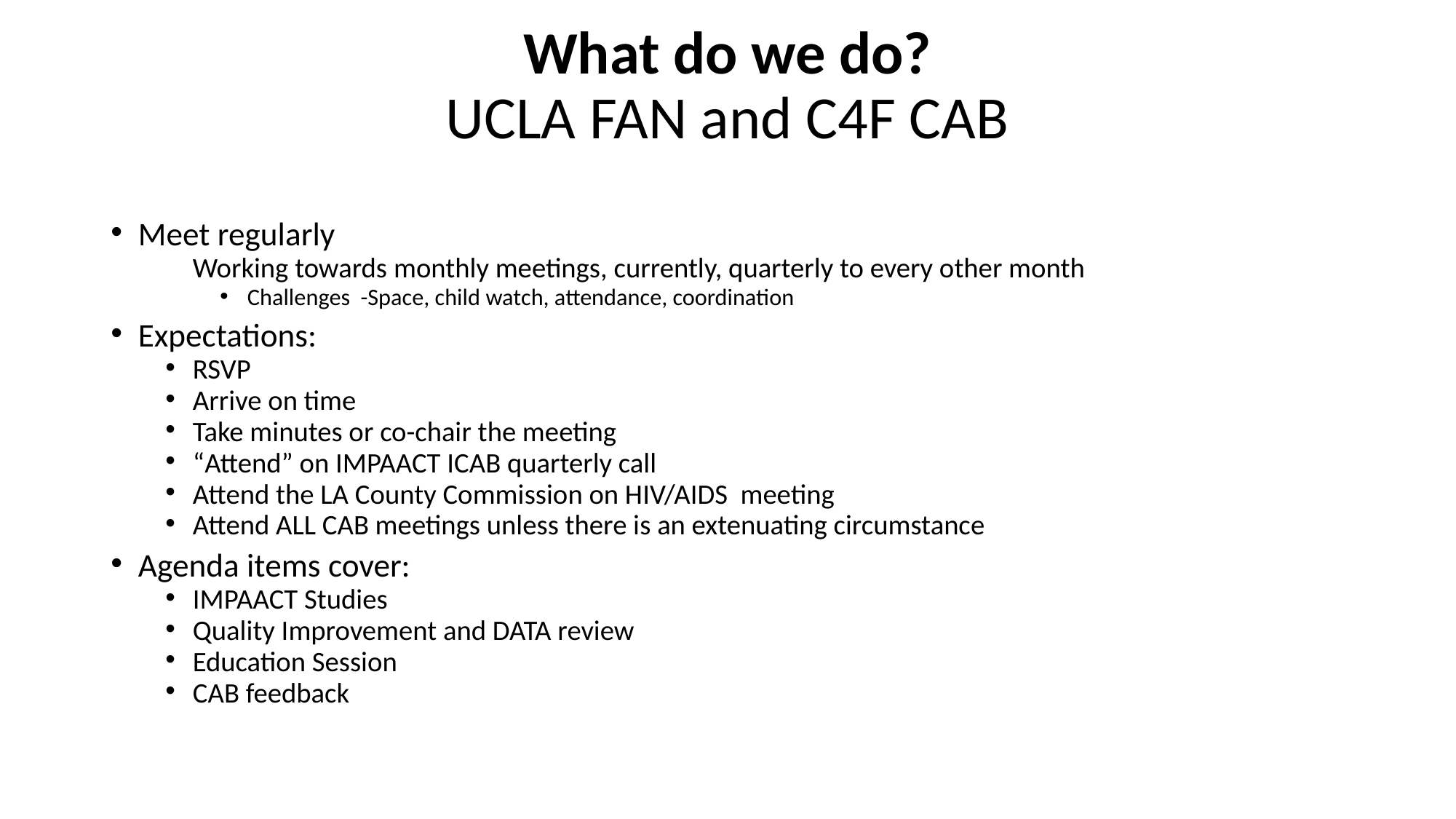

# What do we do? UCLA FAN and C4F CAB
Meet regularly
Working towards monthly meetings, currently, quarterly to every other month
Challenges  -Space, child watch, attendance, coordination
Expectations:
RSVP
Arrive on time
Take minutes or co-chair the meeting
“Attend” on IMPAACT ICAB quarterly call
Attend the LA County Commission on HIV/AIDS  meeting
Attend ALL CAB meetings unless there is an extenuating circumstance
Agenda items cover:
IMPAACT Studies
Quality Improvement and DATA review
Education Session
CAB feedback